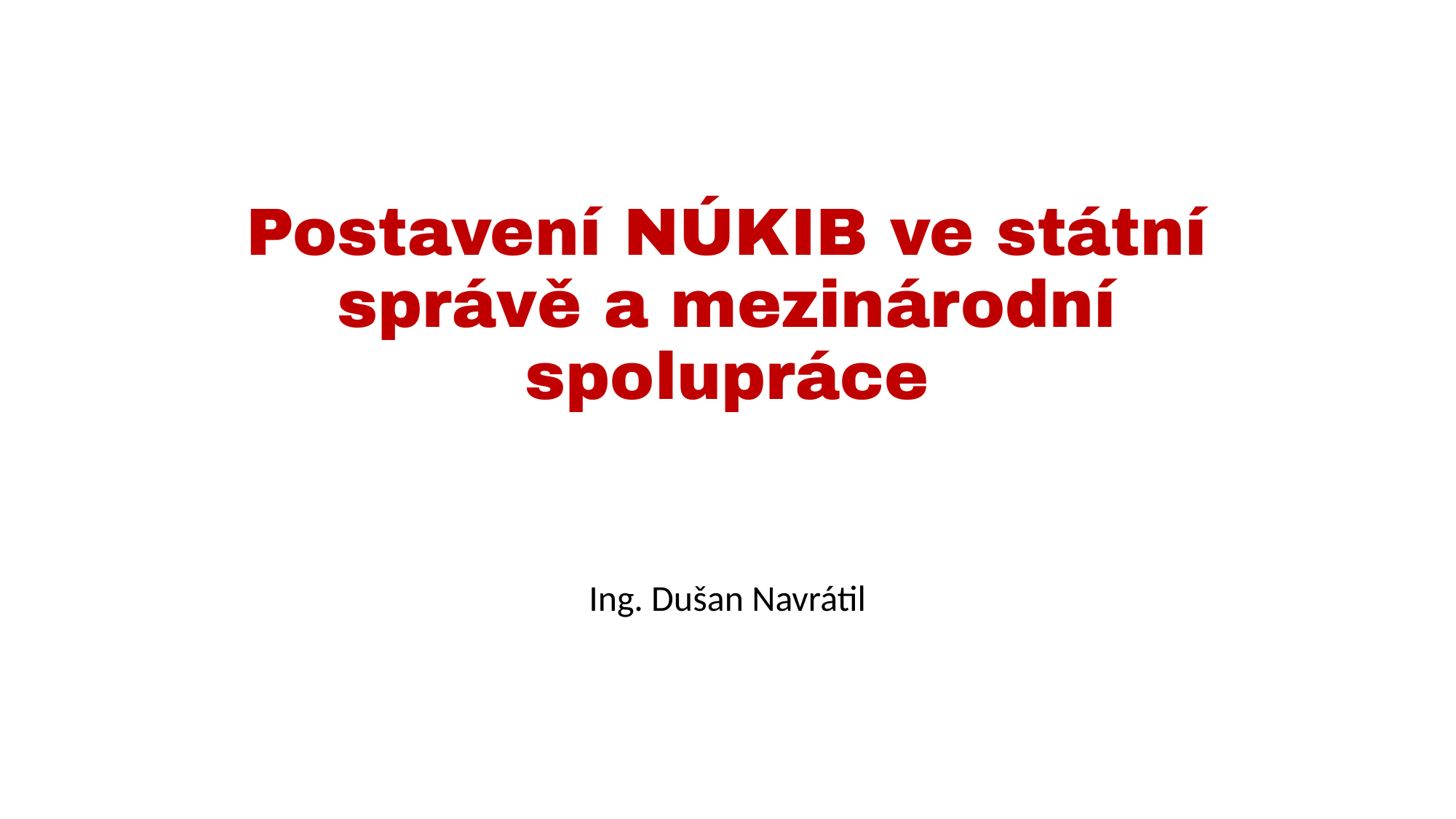

# Postavení NÚKIB ve státní správě a mezinárodní spolupráce
Ing. Dušan Navrátil